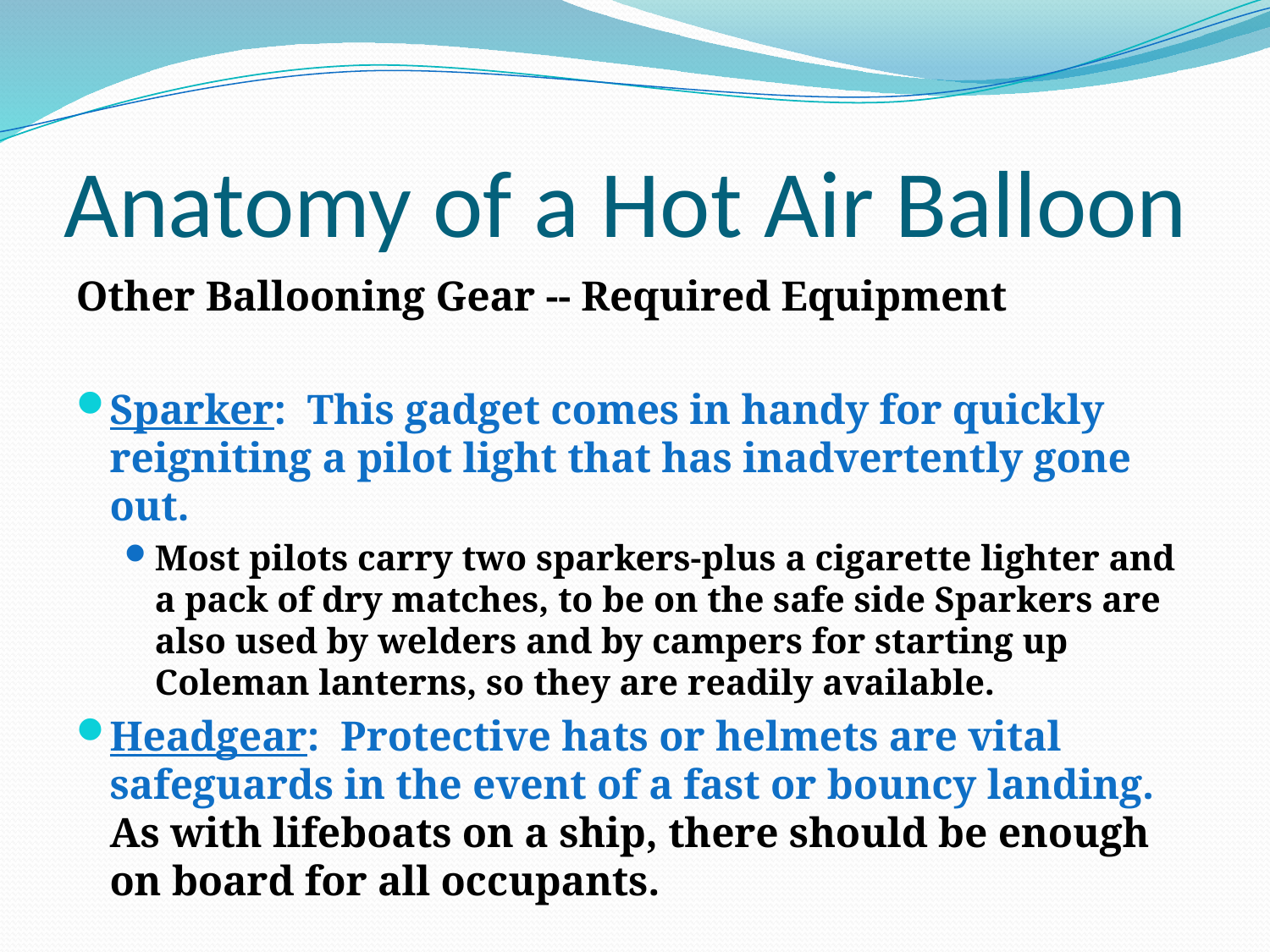

# Anatomy of a Hot Air Balloon
Other Ballooning Gear -- Required Equipment

Sparker:  This gadget comes in handy for quickly reigniting a pilot light that has inadvertently gone out.
Most pilots carry two sparkers-plus a cigarette lighter and a pack of dry matches, to be on the safe side Sparkers are also used by welders and by campers for starting up Coleman lanterns, so they are readily available.
Headgear:  Protective hats or helmets are vital safeguards in the event of a fast or bouncy landing. As with lifeboats on a ship, there should be enough on board for all occupants.